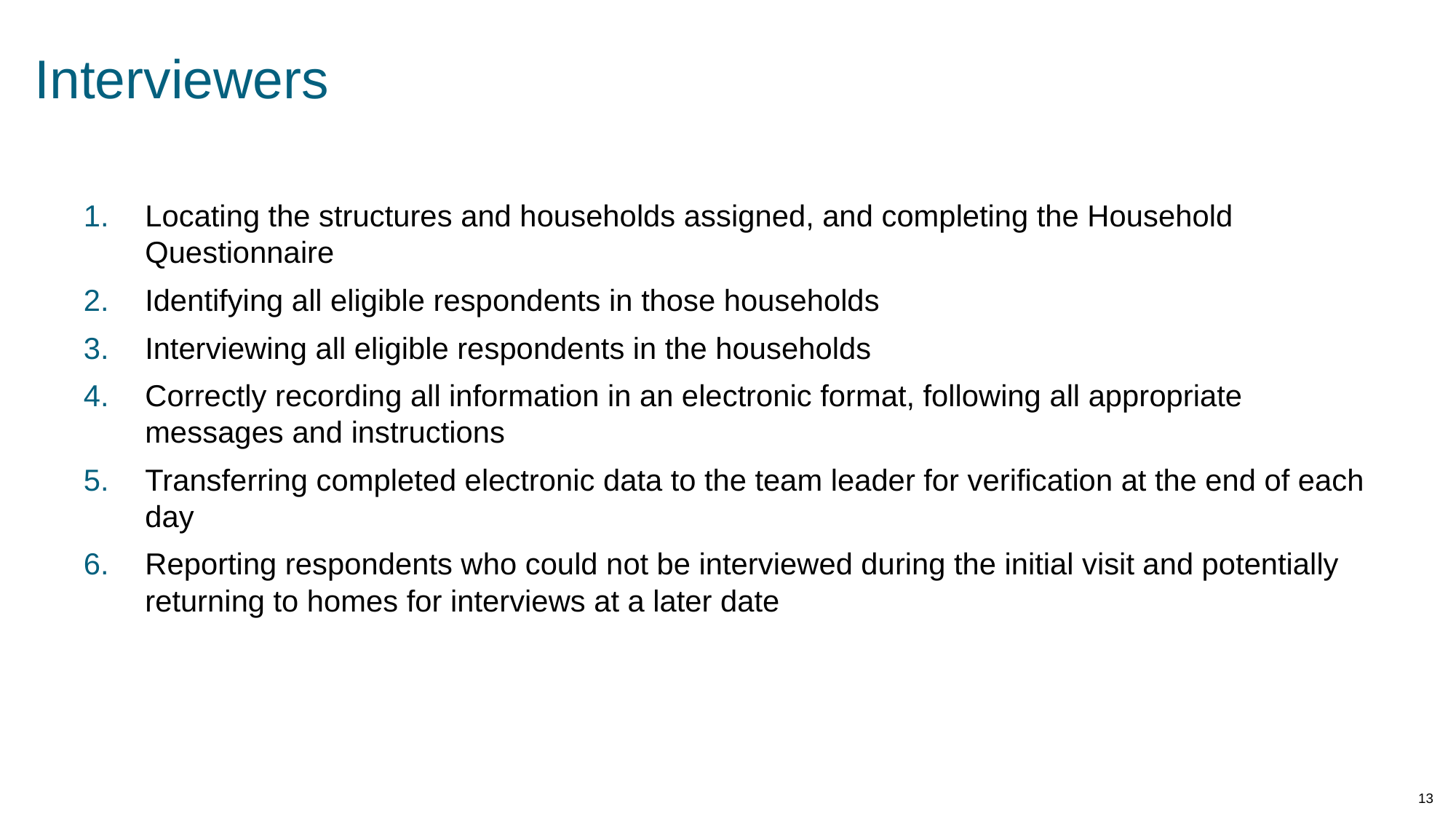

# Interviewers
Locating the structures and households assigned, and completing the Household Questionnaire
Identifying all eligible respondents in those households
Interviewing all eligible respondents in the households
Correctly recording all information in an electronic format, following all appropriate messages and instructions
Transferring completed electronic data to the team leader for verification at the end of each day
Reporting respondents who could not be interviewed during the initial visit and potentially returning to homes for interviews at a later date